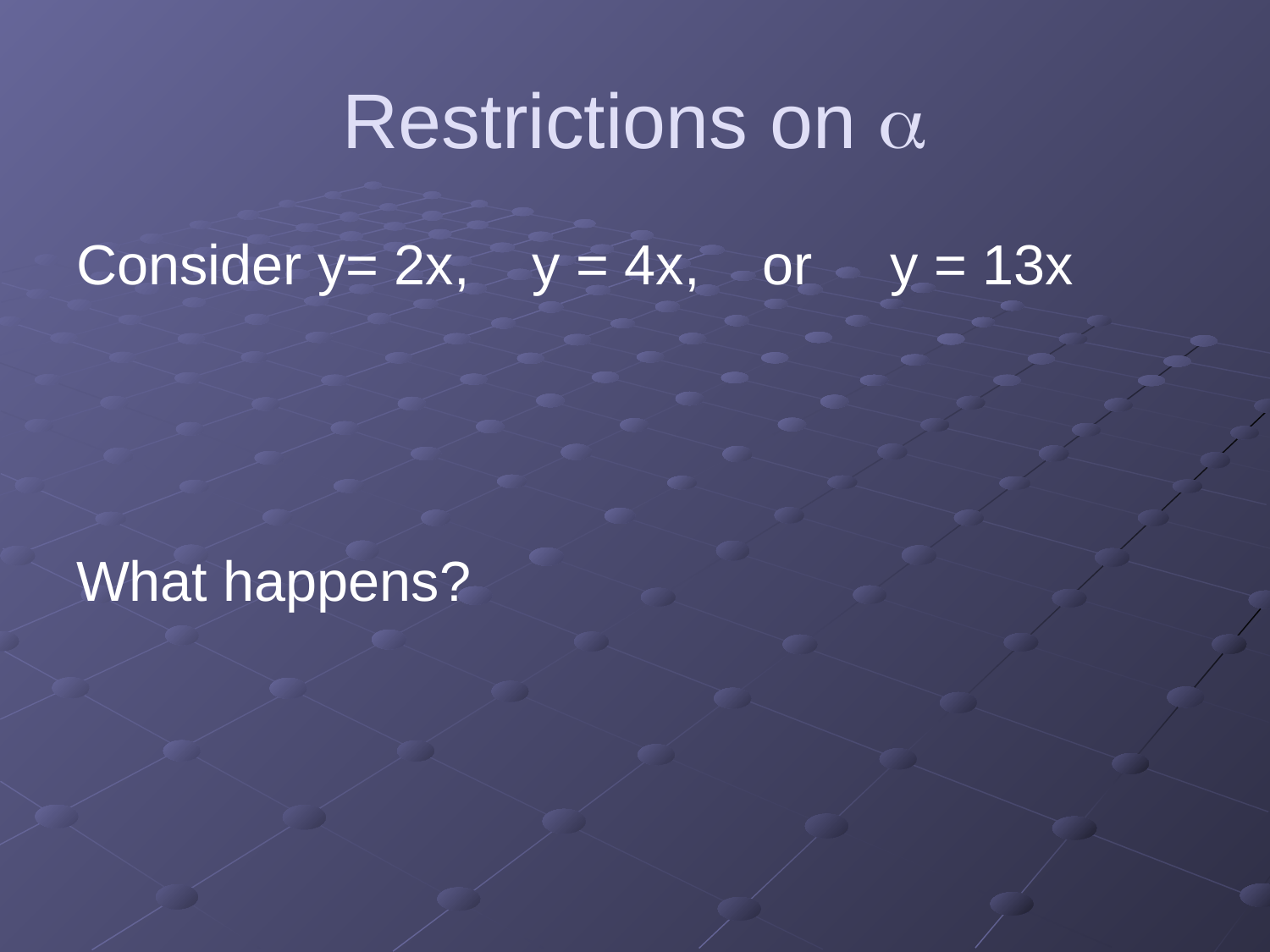

# Restrictions on α
Consider y= 2x,    y = 4x,    or     y = 13x

What happens?